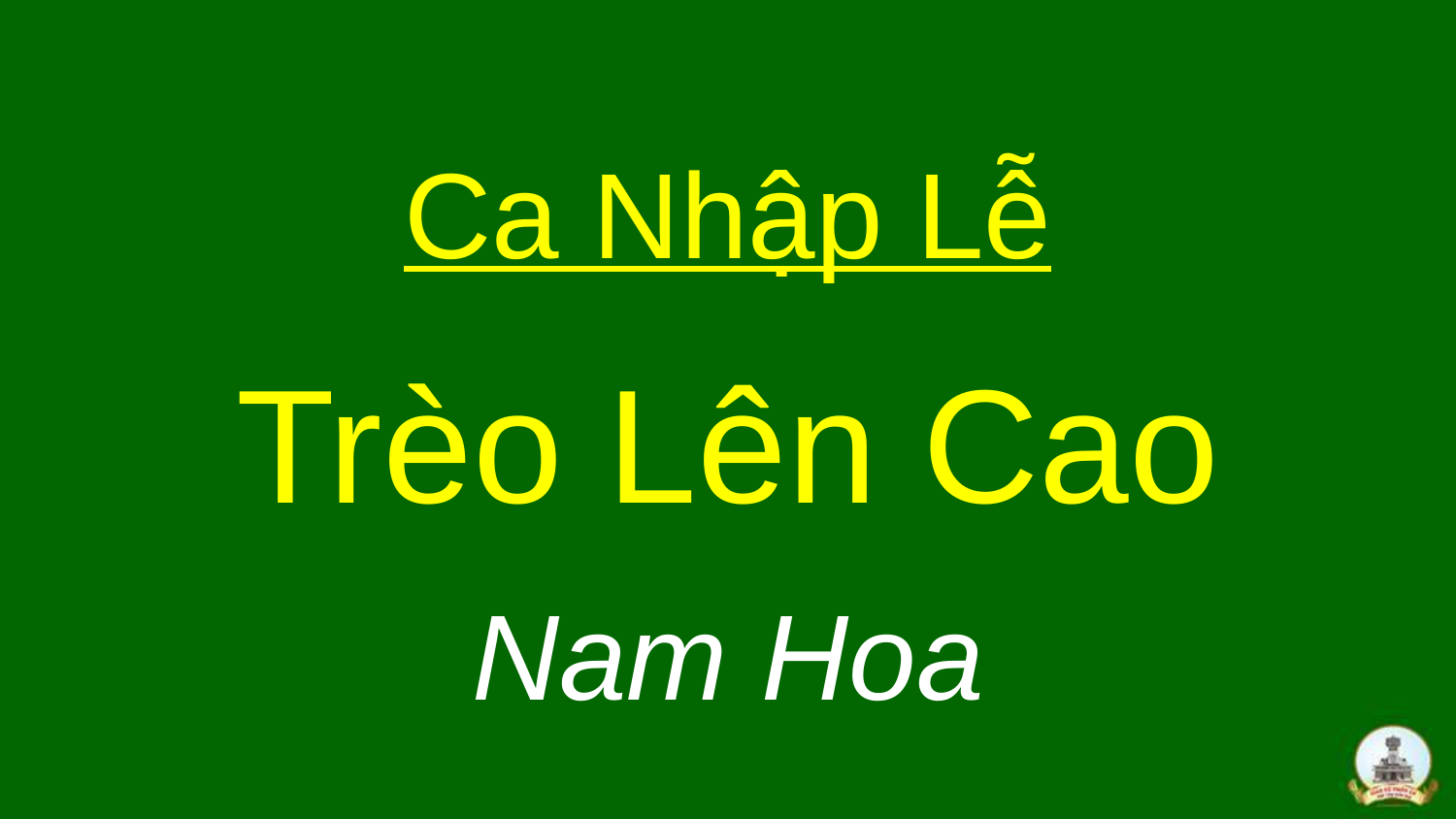

# Ca Nhập Lễ Trèo Lên Cao Nam Hoa